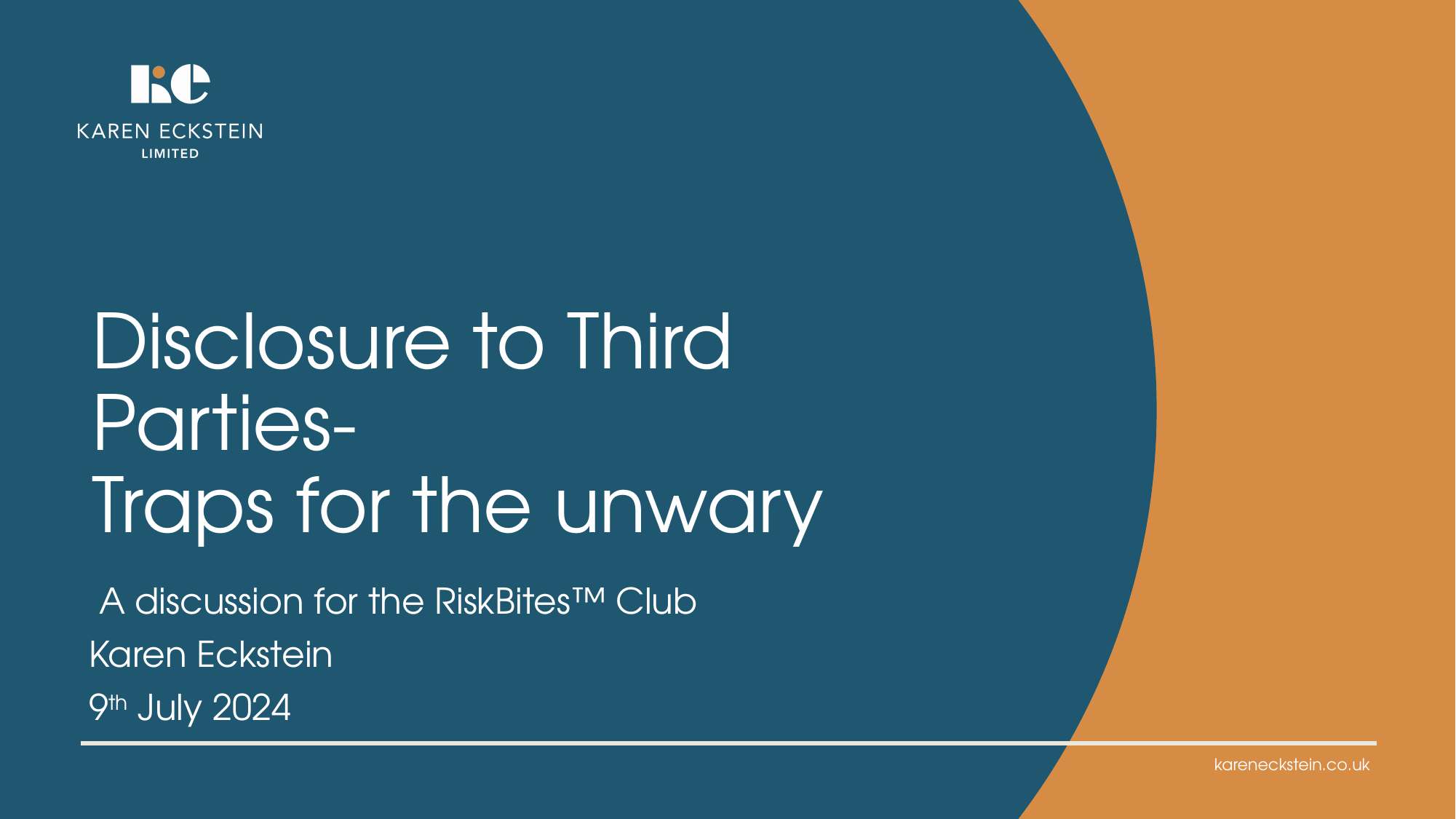

# Disclosure to Third Parties- Traps for the unwary
 A discussion for the RiskBites™ Club
Karen Eckstein
9th July 2024